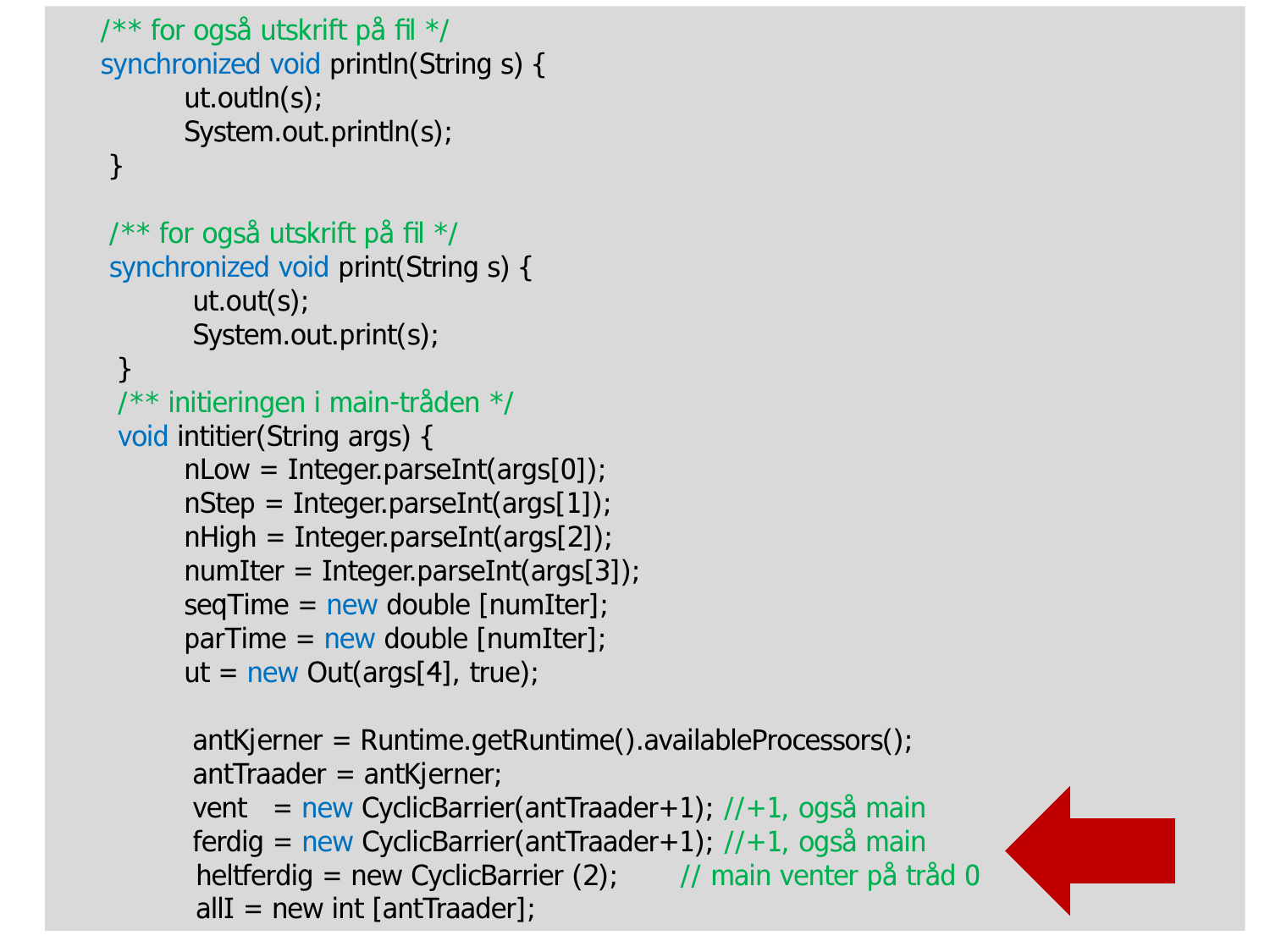

/** for også utskrift på fil */
     synchronized void println(String s) {
	ut.outln(s);
	System.out.println(s);
      }

      /** for også utskrift på fil */
      synchronized void print(String s) {
	 ut.out(s);
	 System.out.print(s);
       }
       /** initieringen i main-tråden */
       void intitier(String args) {
	nLow = Integer.parseInt(args[0]);
	nStep = Integer.parseInt(args[1]);
	nHigh = Integer.parseInt(args[2]);
	numIter = Integer.parseInt(args[3]);
	seqTime = new double [numIter];
	parTime = new double [numIter];
	ut = new Out(args[4], true);

  	 antKjerner = Runtime.getRuntime().availableProcessors();
	 antTraader = antKjerner;
	 vent   = new CyclicBarrier(antTraader+1); //+1, også main
	 ferdig = new CyclicBarrier(antTraader+1); //+1, også main
                heltferdig = new CyclicBarrier (2);       // main venter på tråd 0
                allI = new int [antTraader];

7